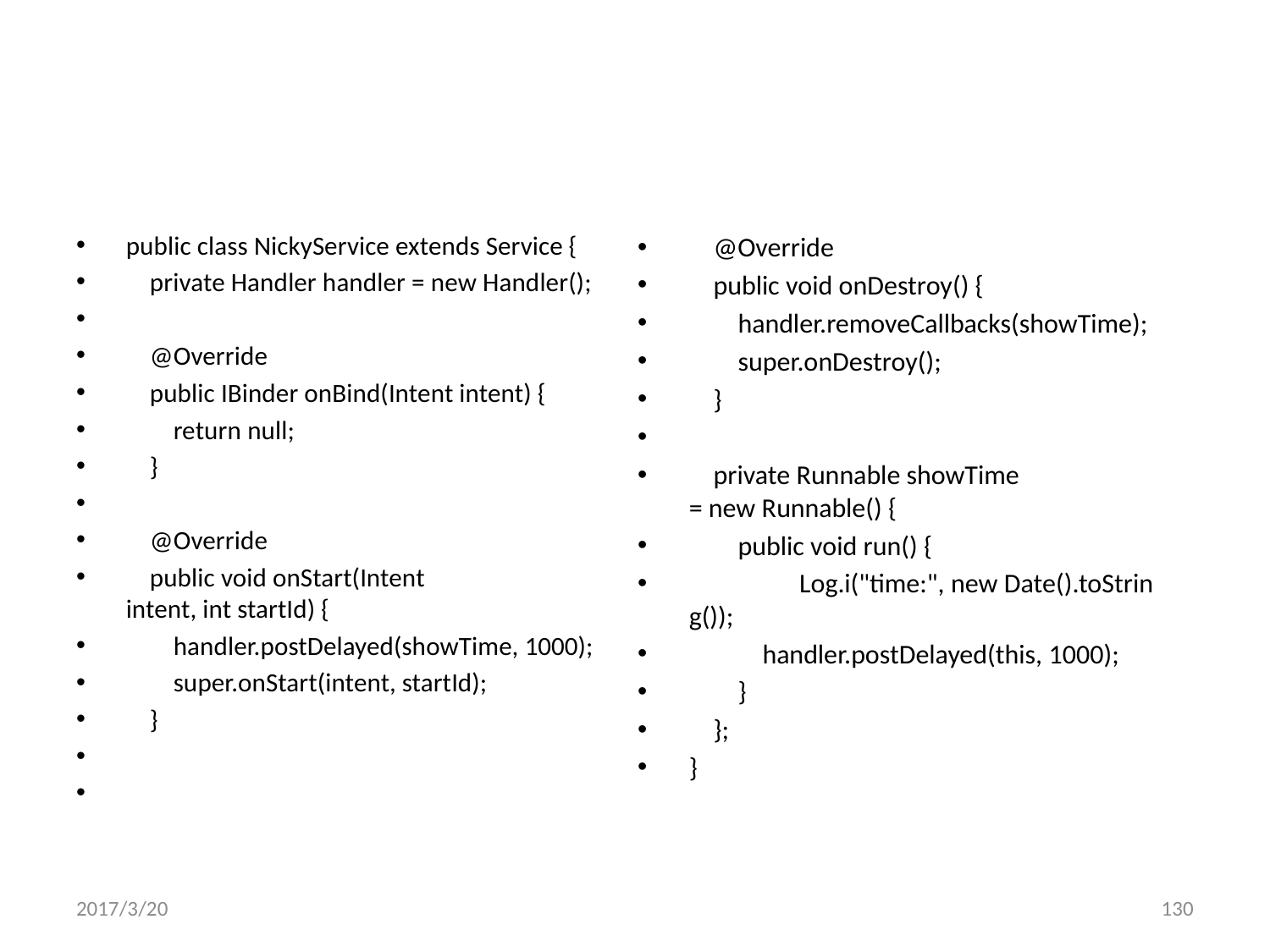

#
public class NickyService extends Service {
    private Handler handler = new Handler();

    @Override
    public IBinder onBind(Intent intent) {
        return null;
    }

    @Override
    public void onStart(Intent intent, int startId) {
        handler.postDelayed(showTime, 1000);
        super.onStart(intent, startId);
    }

    @Override
    public void onDestroy() {
        handler.removeCallbacks(showTime);
        super.onDestroy();
    }

    private Runnable showTime = new Runnable() {
        public void run() {
                  Log.i("time:", new Date().toString());
            handler.postDelayed(this, 1000);
        }
    };
}

2017/3/20
130